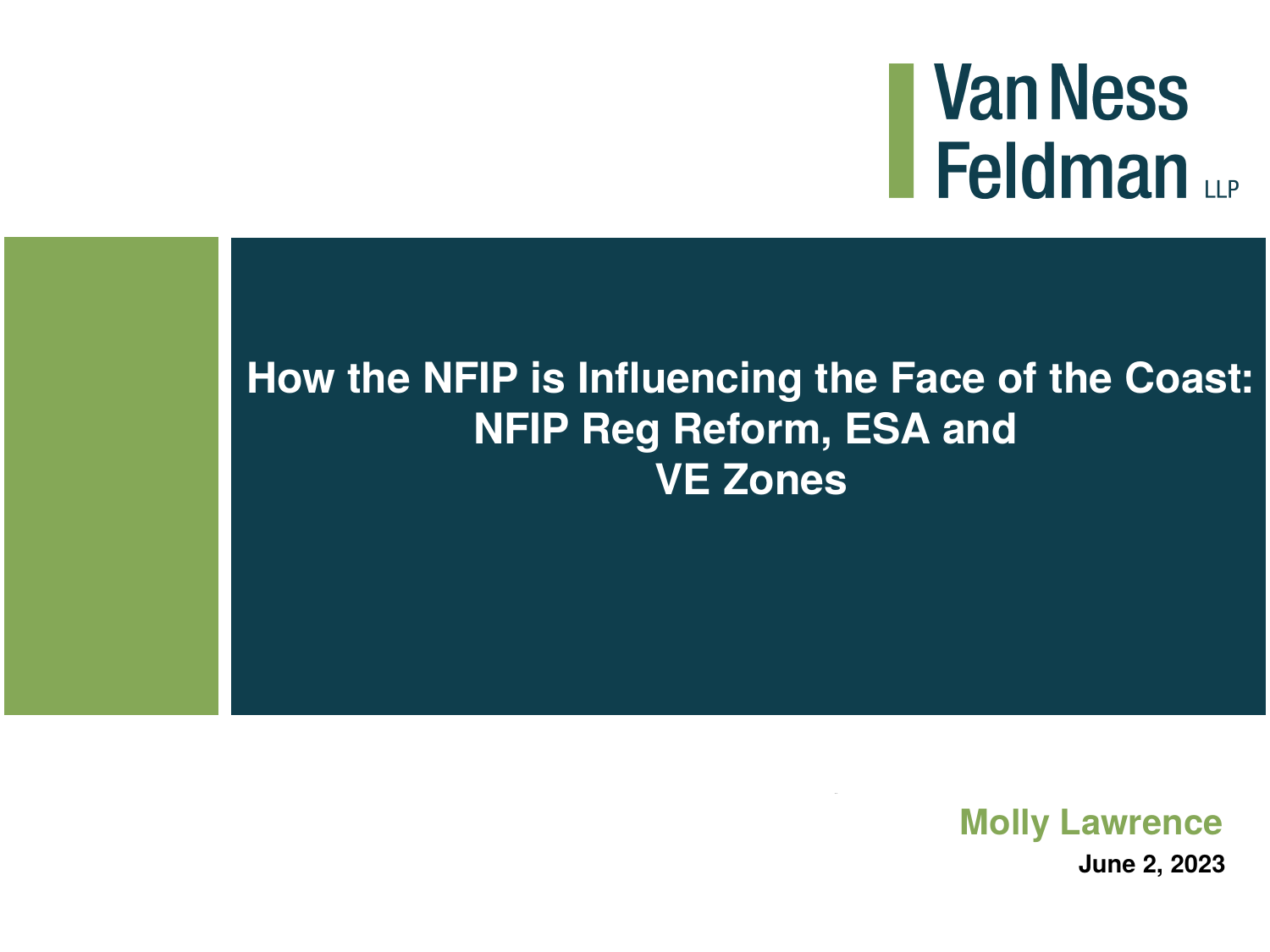

# How the NFIP is Influencing the Face of the Coast: NFIP Reg Reform, ESA and VE Zones
Molly Lawrence
June 2, 2023